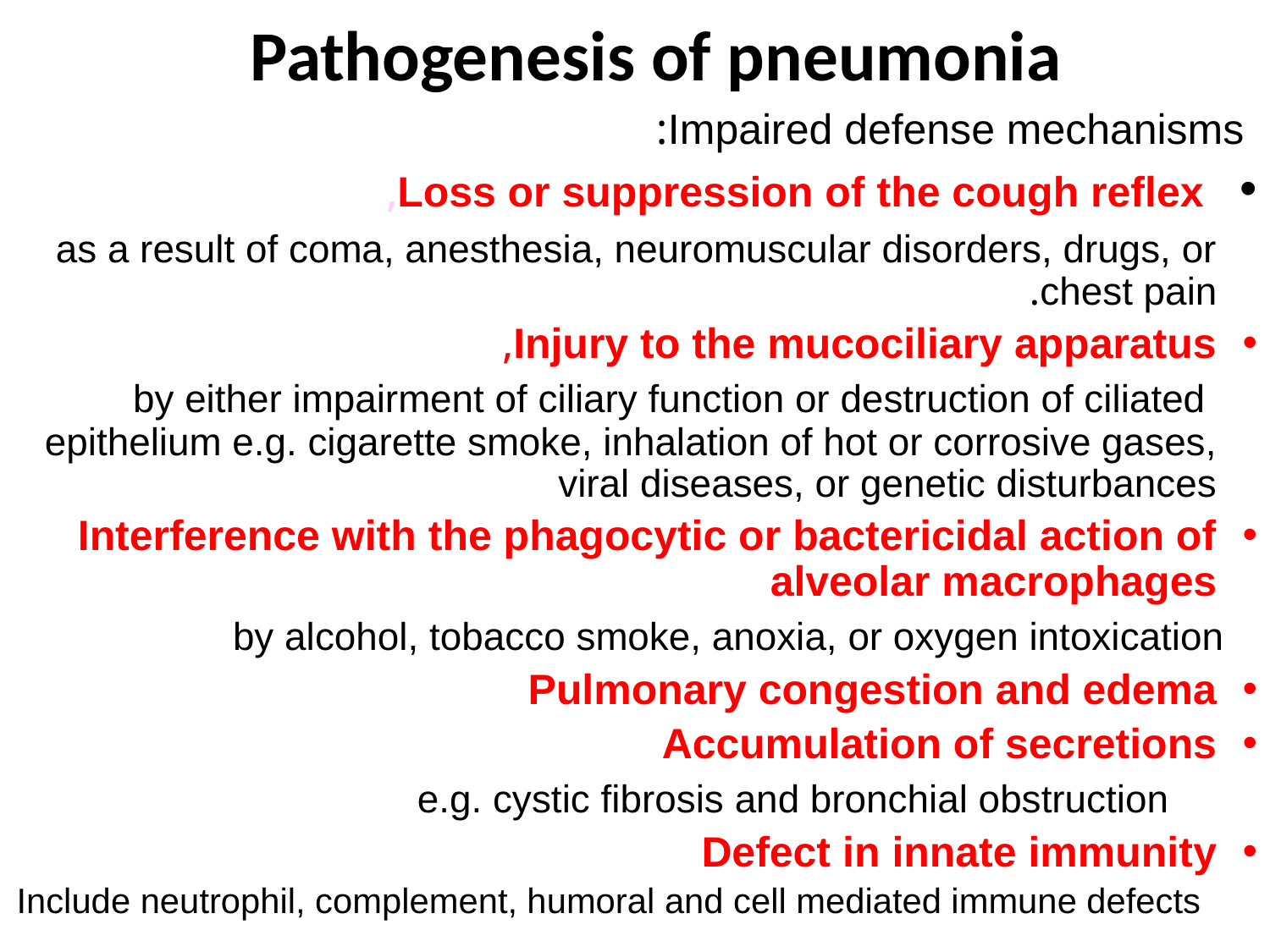

# Pathogenesis of pneumonia
 Impaired defense mechanisms:
 Loss or suppression of the cough reflex,
		as a result of coma, anesthesia, neuromuscular disorders, drugs, or chest pain.
Injury to the mucociliary apparatus,
		 by either impairment of ciliary function or destruction of ciliated epithelium e.g. cigarette smoke, inhalation of hot or corrosive gases, viral diseases, or genetic disturbances
Interference with the phagocytic or bactericidal action of alveolar macrophages
	   by alcohol, tobacco smoke, anoxia, or oxygen intoxication
Pulmonary congestion and edema
Accumulation of secretions
        e.g. cystic fibrosis and bronchial obstruction
Defect in innate immunity
Include neutrophil, complement, humoral and cell mediated immune defects